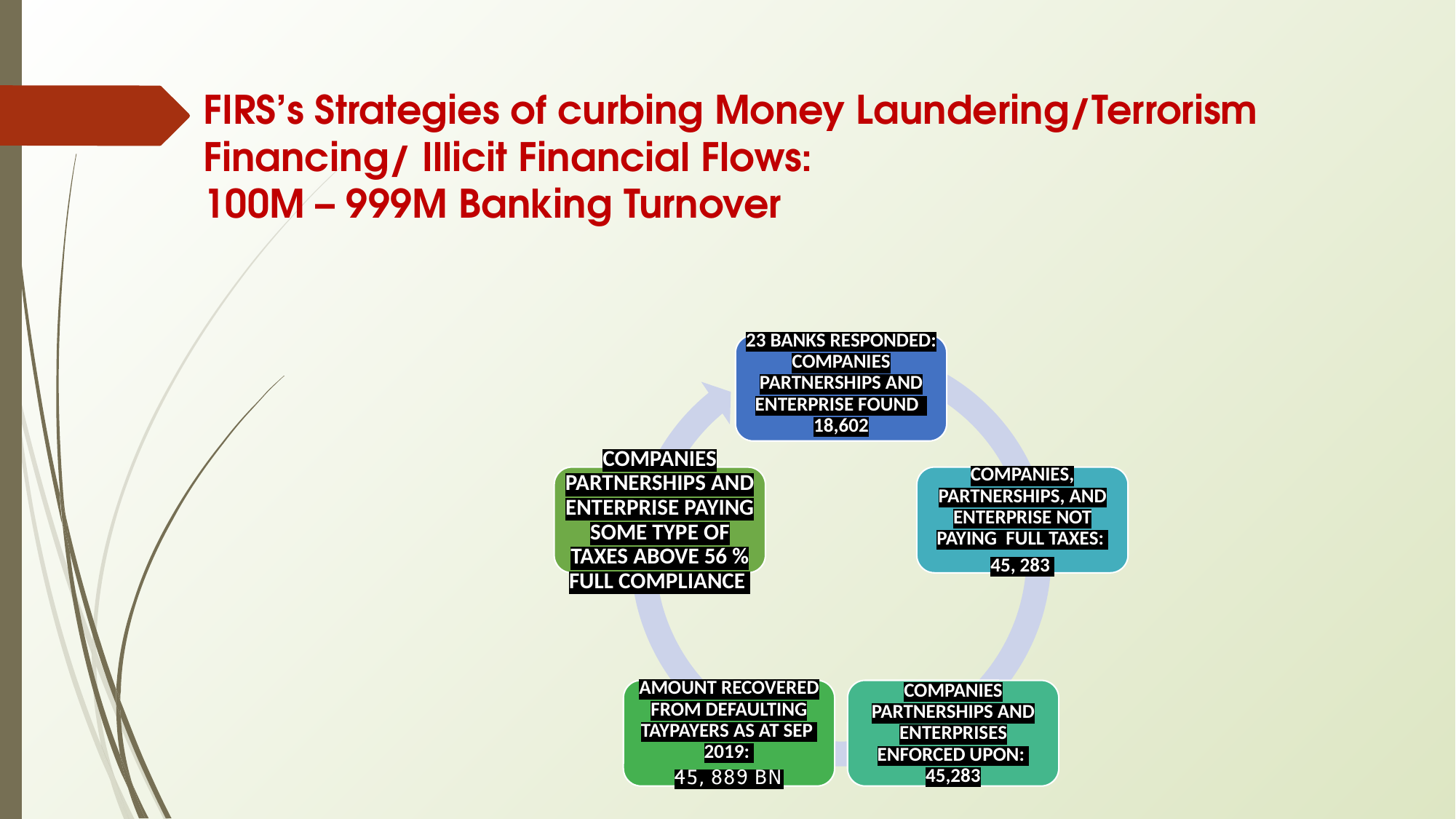

# FIRS’s Strategies of curbing Money Laundering/Terrorism Financing/ Illicit Financial Flows: 100M – 999M Banking Turnover
23 BANKS RESPONDED: COMPANIES PARTNERSHIPS AND ENTERPRISE FOUND
18,602

COMPANIES PARTNERSHIPS AND ENTERPRISE PAYING SOME TYPE OF TAXES ABOVE 56 % FULL COMPLIANCE
COMPANIES, PARTNERSHIPS, AND ENTERPRISE NOT PAYING  FULL TAXES:
45, 283

AMOUNT RECOVERED FROM DEFAULTING TAYPAYERS AS AT SEP  2019:
45, 889 BN
COMPANIES PARTNERSHIPS AND ENTERPRISES ENFORCED UPON:  45,283